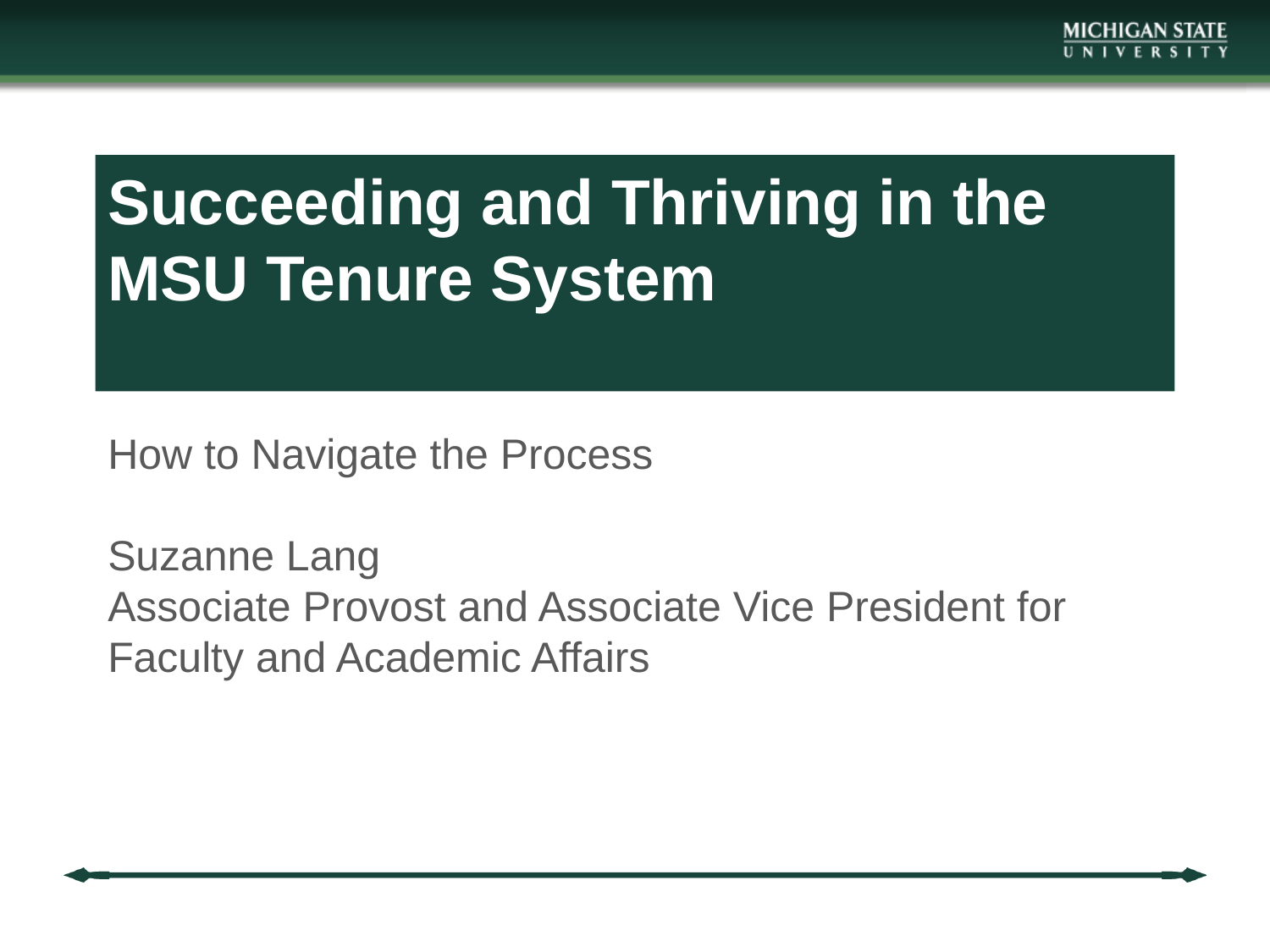

# Succeeding and Thriving in the MSU Tenure System
How to Navigate the Process

Suzanne Lang
Associate Provost and Associate Vice President for Faculty and Academic Affairs